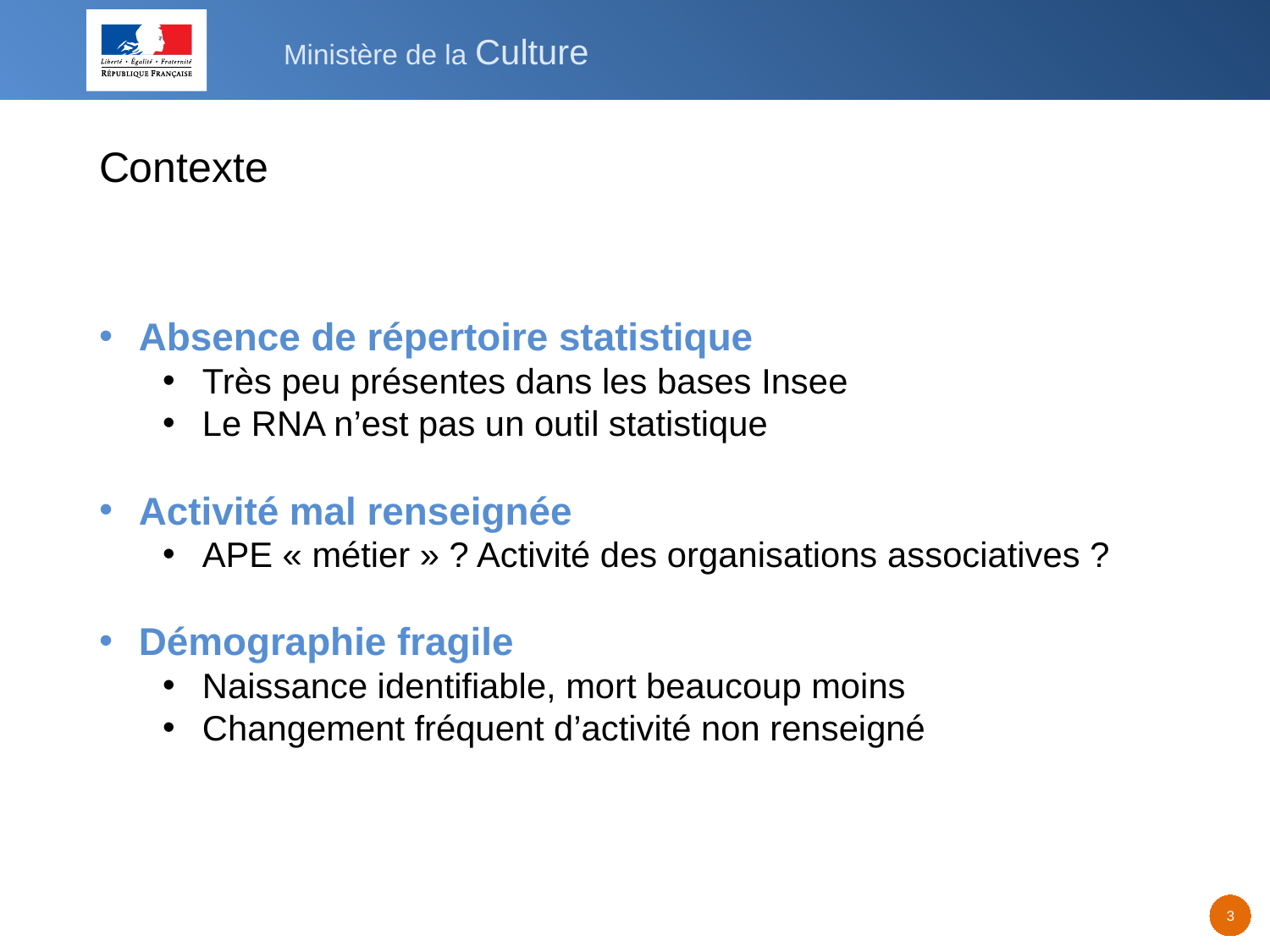

Contexte

Absence de répertoire statistique
Très peu présentes dans les bases Insee
Le RNA n’est pas un outil statistique

Activité mal renseignée
APE « métier » ? Activité des organisations associatives ?

Démographie fragile
Naissance identifiable, mort beaucoup moins
Changement fréquent d’activité non renseigné